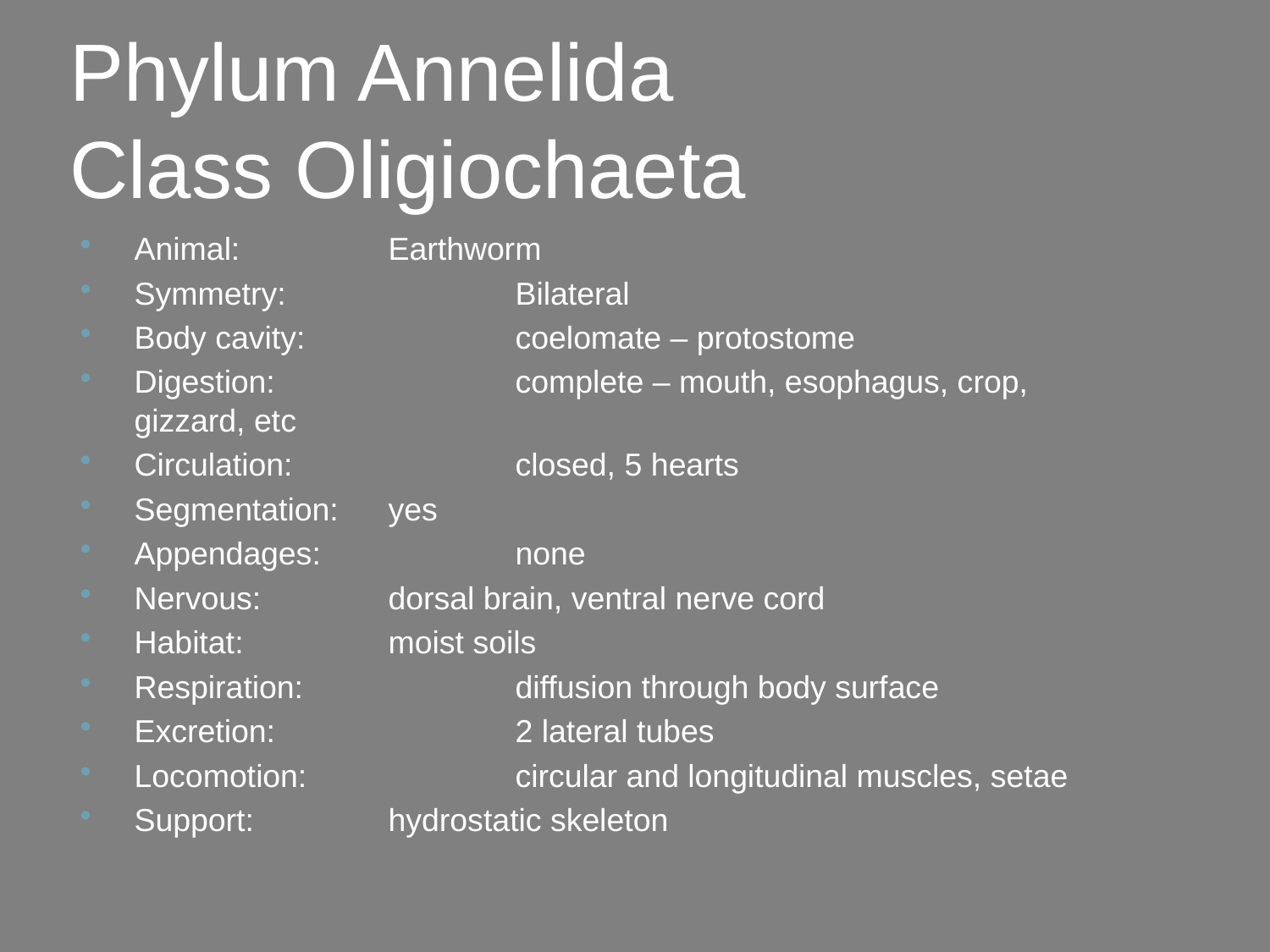

# Phylum Annelida Class Oligiochaeta
Animal:		Earthworm
Symmetry:		Bilateral
Body cavity:		coelomate – protostome
Digestion:		complete – mouth, esophagus, crop, gizzard, etc
Circulation:		closed, 5 hearts
Segmentation:	yes
Appendages:		none
Nervous:		dorsal brain, ventral nerve cord
Habitat:		moist soils
Respiration:		diffusion through body surface
Excretion:		2 lateral tubes
Locomotion:		circular and longitudinal muscles, setae
Support:		hydrostatic skeleton